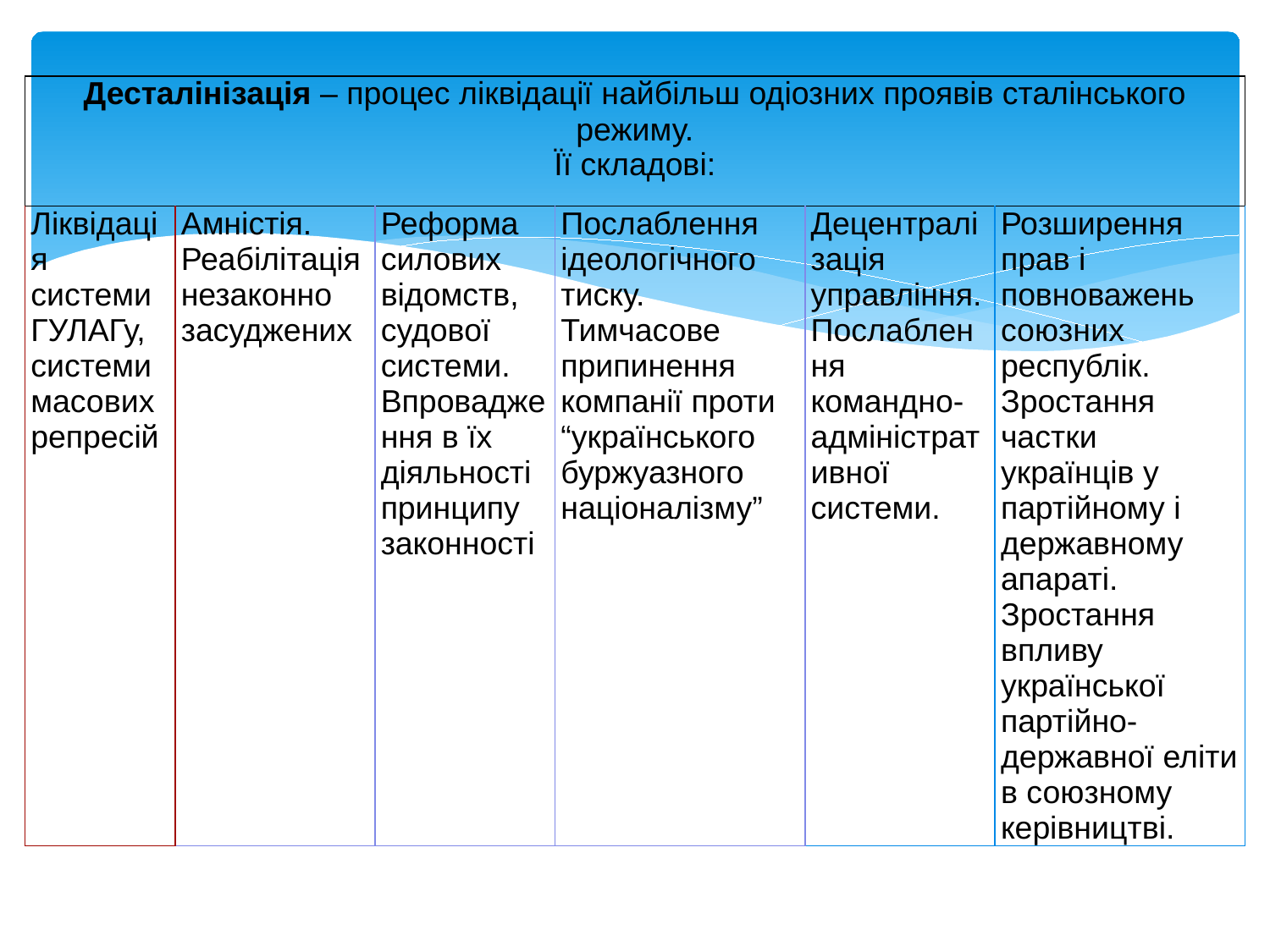

| Десталінізація – процес ліквідації найбільш одіозних проявів сталінського режиму. Її складові: |  |  |  |  |  |
| --- | --- | --- | --- | --- | --- |
| Ліквідація системи ГУЛАГу, системи масових репресій | Амністія. Реабілітація незаконно засуджених | Реформа силових відомств, судової системи. Впровадження в їх діяльності принципу законності | Послаблення ідеологічного тиску. Тимчасове припинення компанії проти “українського буржуазного націоналізму” | Децентралізація управління. Послаблення командно-адміністративної системи. | Розширення прав і повноважень союзних республік. Зростання частки українців у партійному і державному апараті. Зростання впливу української партійно-державної еліти в союзному керівництві. |